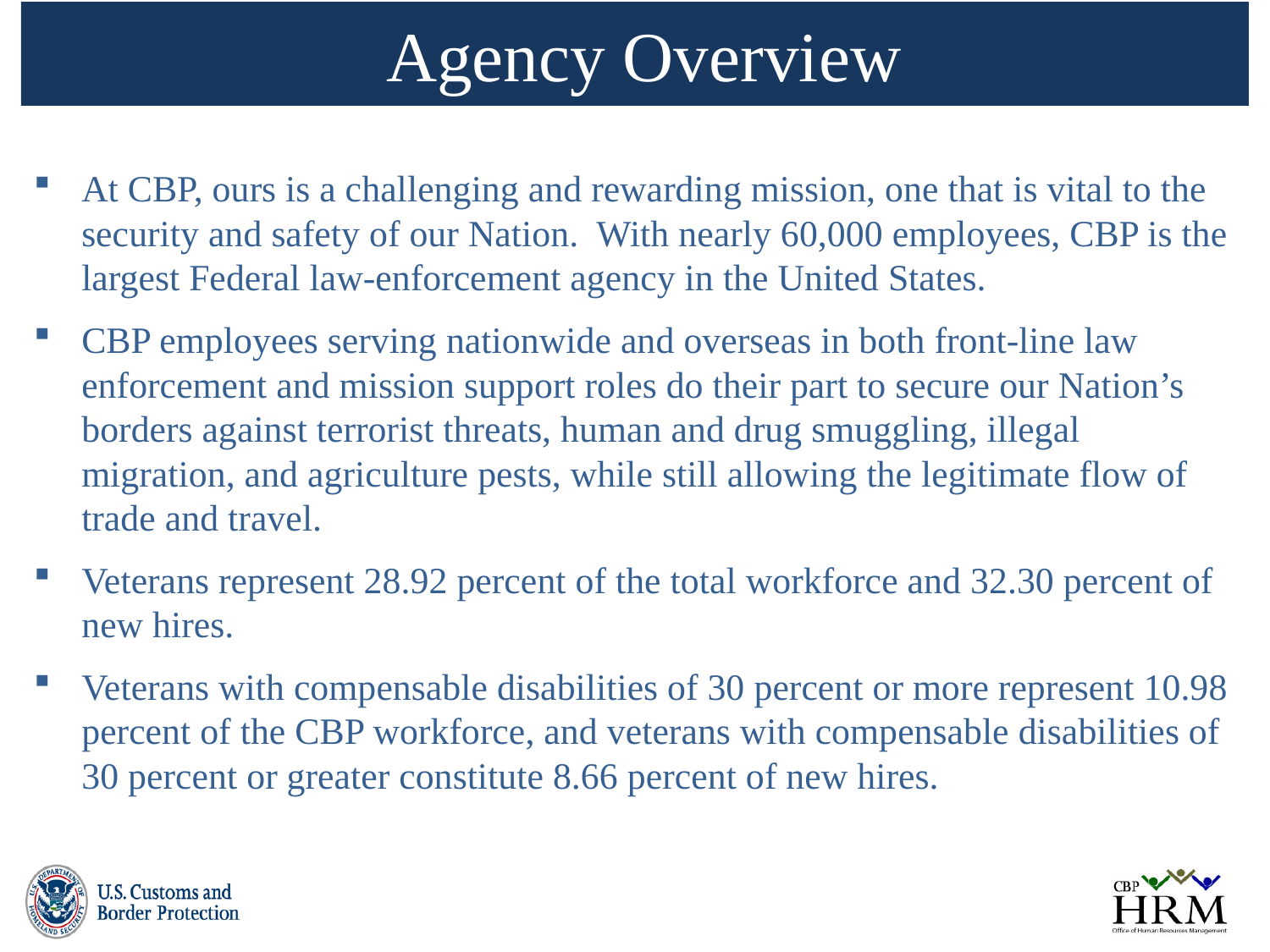

# Agency Overview
At CBP, ours is a challenging and rewarding mission, one that is vital to the security and safety of our Nation.  With nearly 60,000 employees, CBP is the largest Federal law-enforcement agency in the United States.
CBP employees serving nationwide and overseas in both front-line law enforcement and mission support roles do their part to secure our Nation’s borders against terrorist threats, human and drug smuggling, illegal migration, and agriculture pests, while still allowing the legitimate flow of trade and travel.
Veterans represent 28.92 percent of the total workforce and 32.30 percent of new hires.
Veterans with compensable disabilities of 30 percent or more represent 10.98 percent of the CBP workforce, and veterans with compensable disabilities of 30 percent or greater constitute 8.66 percent of new hires.